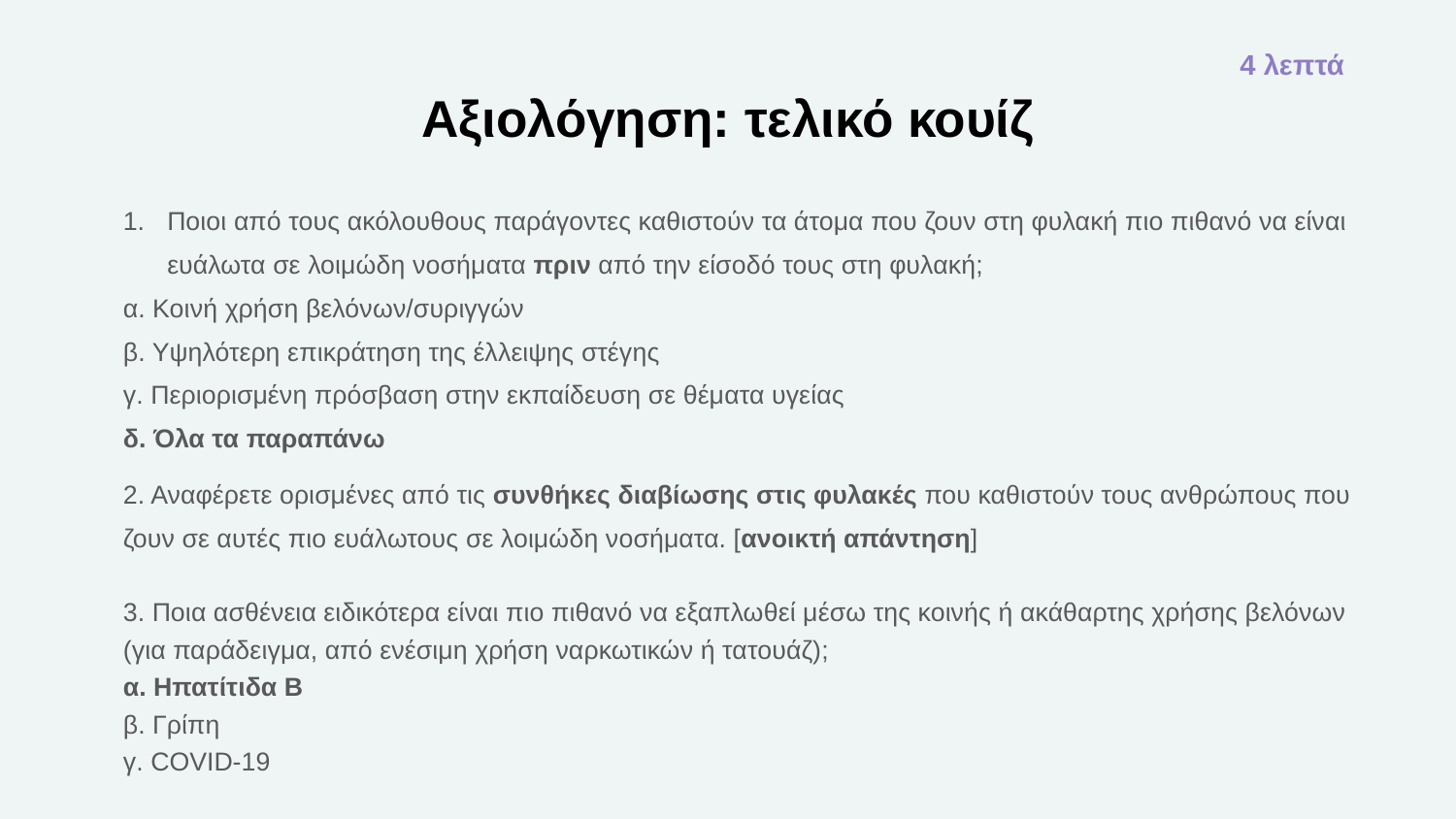

4 λεπτά
# Αξιολόγηση: τελικό κουίζ
Ποιοι από τους ακόλουθους παράγοντες καθιστούν τα άτομα που ζουν στη φυλακή πιο πιθανό να είναι ευάλωτα σε λοιμώδη νοσήματα πριν από την είσοδό τους στη φυλακή;
α. Κοινή χρήση βελόνων/συριγγών
β. Υψηλότερη επικράτηση της έλλειψης στέγης
γ. Περιορισμένη πρόσβαση στην εκπαίδευση σε θέματα υγείας
δ. Όλα τα παραπάνω
2. Αναφέρετε ορισμένες από τις συνθήκες διαβίωσης στις φυλακές που καθιστούν τους ανθρώπους που ζουν σε αυτές πιο ευάλωτους σε λοιμώδη νοσήματα. [ανοικτή απάντηση]

3. Ποια ασθένεια ειδικότερα είναι πιο πιθανό να εξαπλωθεί μέσω της κοινής ή ακάθαρτης χρήσης βελόνων (για παράδειγμα, από ενέσιμη χρήση ναρκωτικών ή τατουάζ);
α. Ηπατίτιδα Β
β. Γρίπη
γ. COVID-19